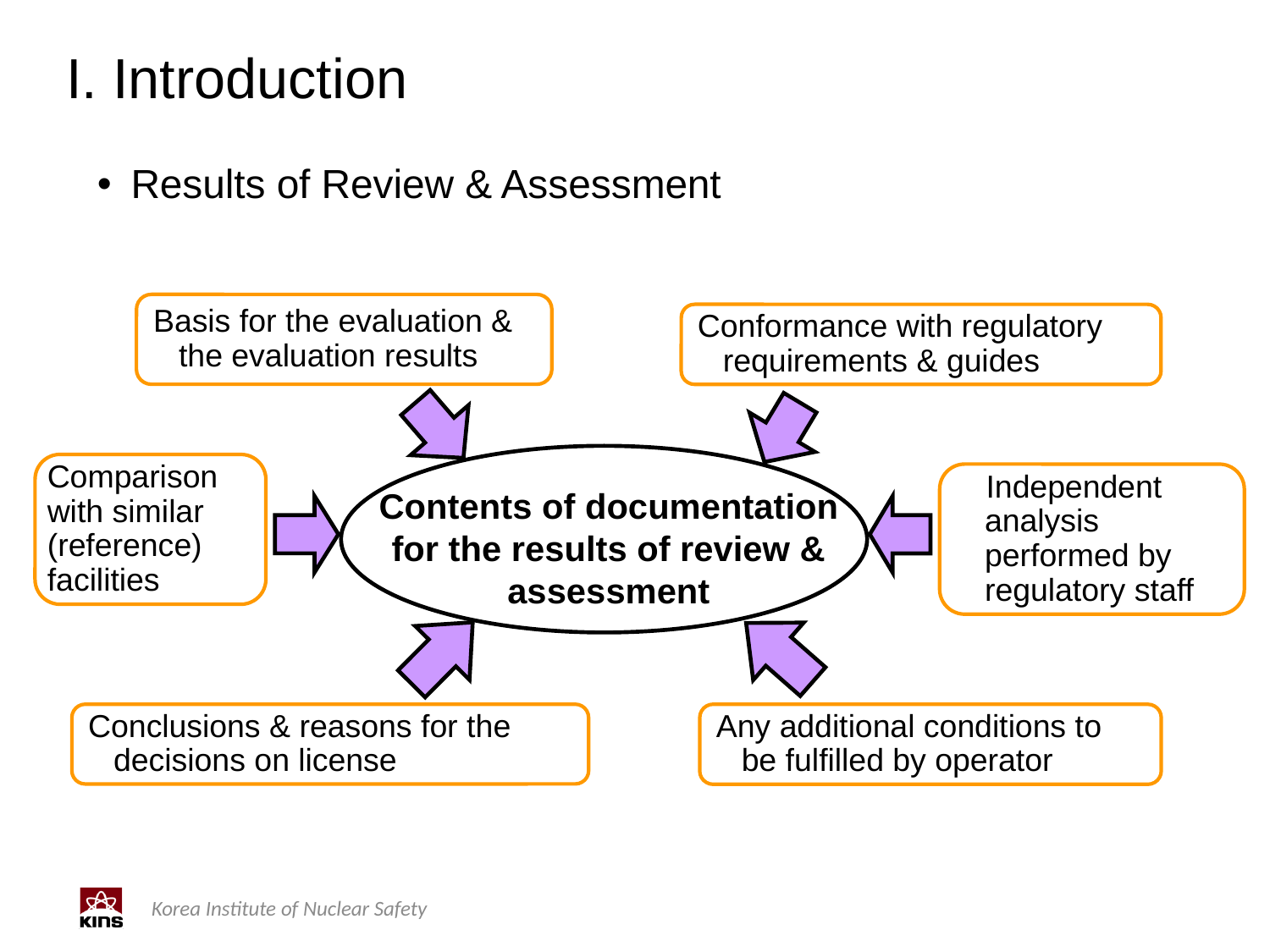

# I. Introduction
Results of Review & Assessment by Regulator
Basis for the evaluation & the evaluation results
Conformance with regulatory requirements & guides

Comparison with similar (reference) facilities
   Independent analysis performed by regulatory staff
Contents of documentation for the results of review & assessment

Conclusions & reasons for the decisions on license
Any additional conditions to be fulfilled by operator